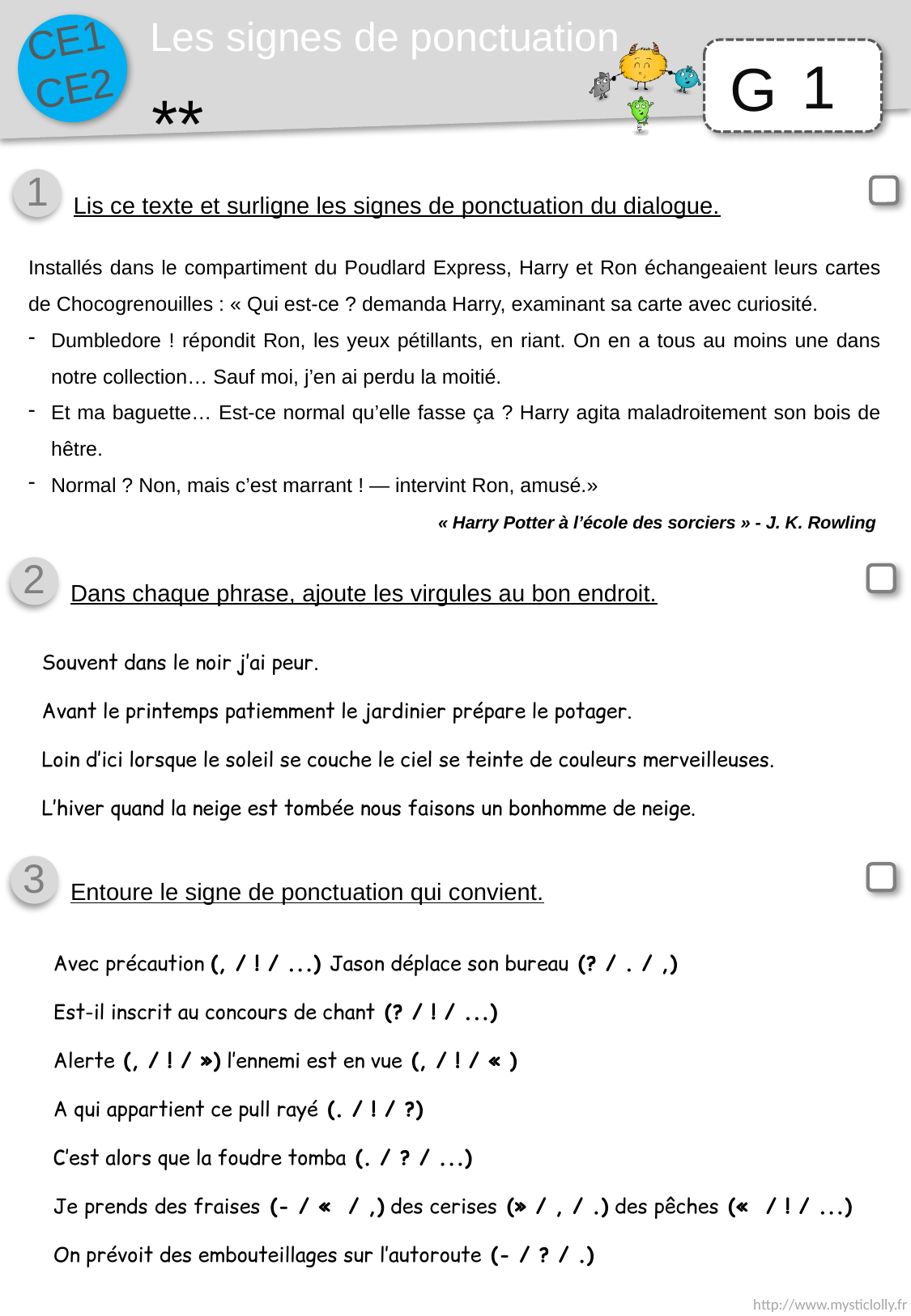

Les signes de ponctuation
1
**
1

Lis ce texte et surligne les signes de ponctuation du dialogue.

Installés dans le compartiment du Poudlard Express, Harry et Ron échangeaient leurs cartes de Chocogrenouilles : « Qui est-ce ? demanda Harry, examinant sa carte avec curiosité.
Dumbledore ! répondit Ron, les yeux pétillants, en riant. On en a tous au moins une dans notre collection… Sauf moi, j’en ai perdu la moitié.
Et ma baguette… Est-ce normal qu’elle fasse ça ? Harry agita maladroitement son bois de hêtre.
Normal ? Non, mais c’est marrant ! — intervint Ron, amusé.»
« Harry Potter à l’école des sorciers » - J. K. Rowling
2

Dans chaque phrase, ajoute les virgules au bon endroit.

Souvent dans le noir j’ai peur.
Avant le printemps patiemment le jardinier prépare le potager.
Loin d’ici lorsque le soleil se couche le ciel se teinte de couleurs merveilleuses.
L’hiver quand la neige est tombée nous faisons un bonhomme de neige.
3

Entoure le signe de ponctuation qui convient.

Avec précaution (, / ! / ...) Jason déplace son bureau (? / . / ,)
Est-il inscrit au concours de chant (? / ! / ...)
Alerte (, / ! / ») l’ennemi est en vue (, / ! / « )
A qui appartient ce pull rayé (. / ! / ?)
C’est alors que la foudre tomba (. / ? / ...)
Je prends des fraises (- / «  / ,) des cerises (» / , / .) des pêches («  / ! / ...)
On prévoit des embouteillages sur l’autoroute (- / ? / .)